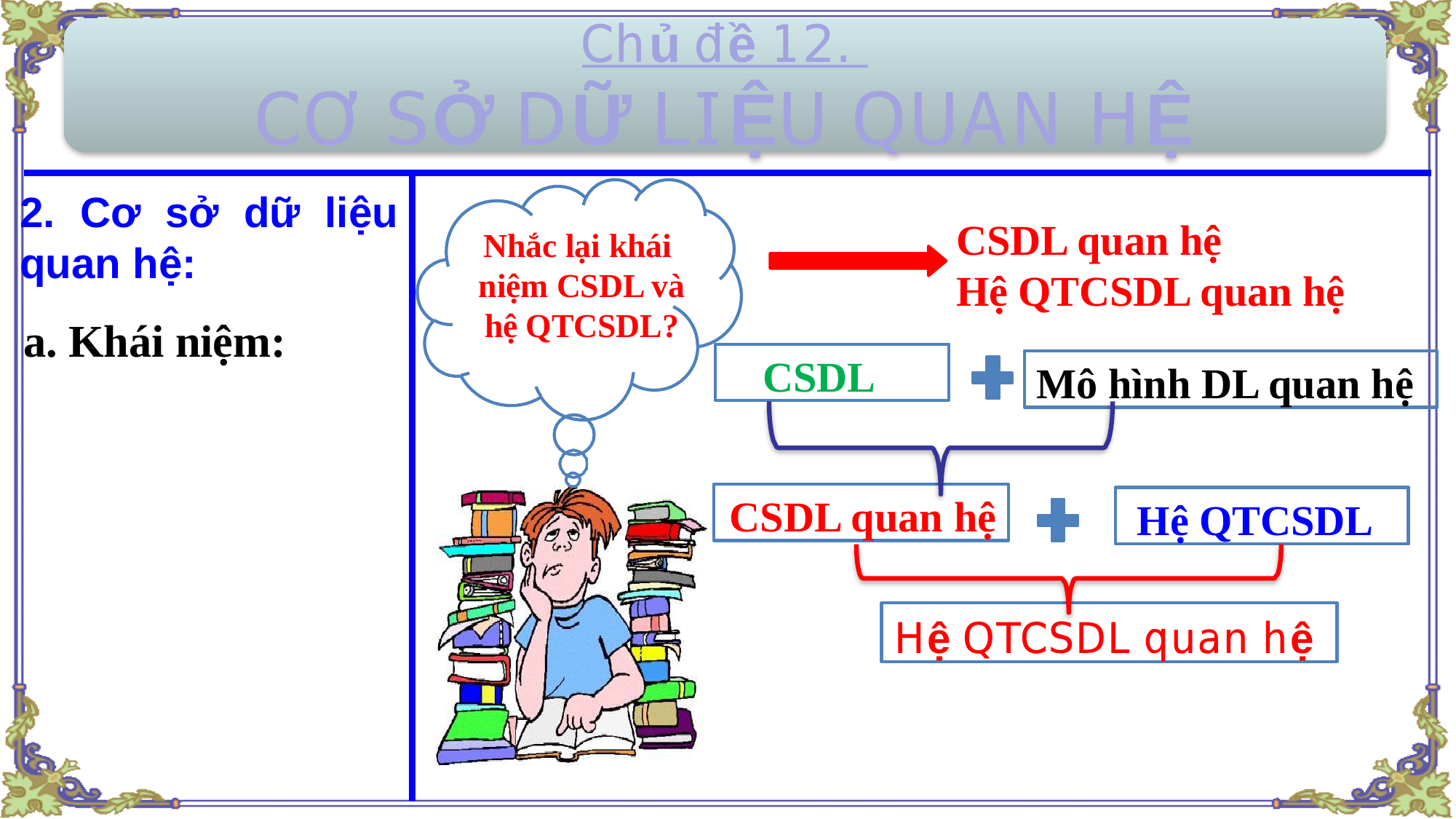

Chủ đề 12.
CƠ SỞ DỮ LIỆU QUAN HỆ
2. Cơ sở dữ liệu quan hệ:

Nhắc lại khái  niệm CSDL và hệ QTCSDL?
CSDL quan hệ
Hệ QTCSDL quan hệ

a. Khái niệm:
CSDL
Mô hình DL quan hệ

CSDL quan hệ
Hệ QTCSDL
Hệ QTCSDL quan hệ